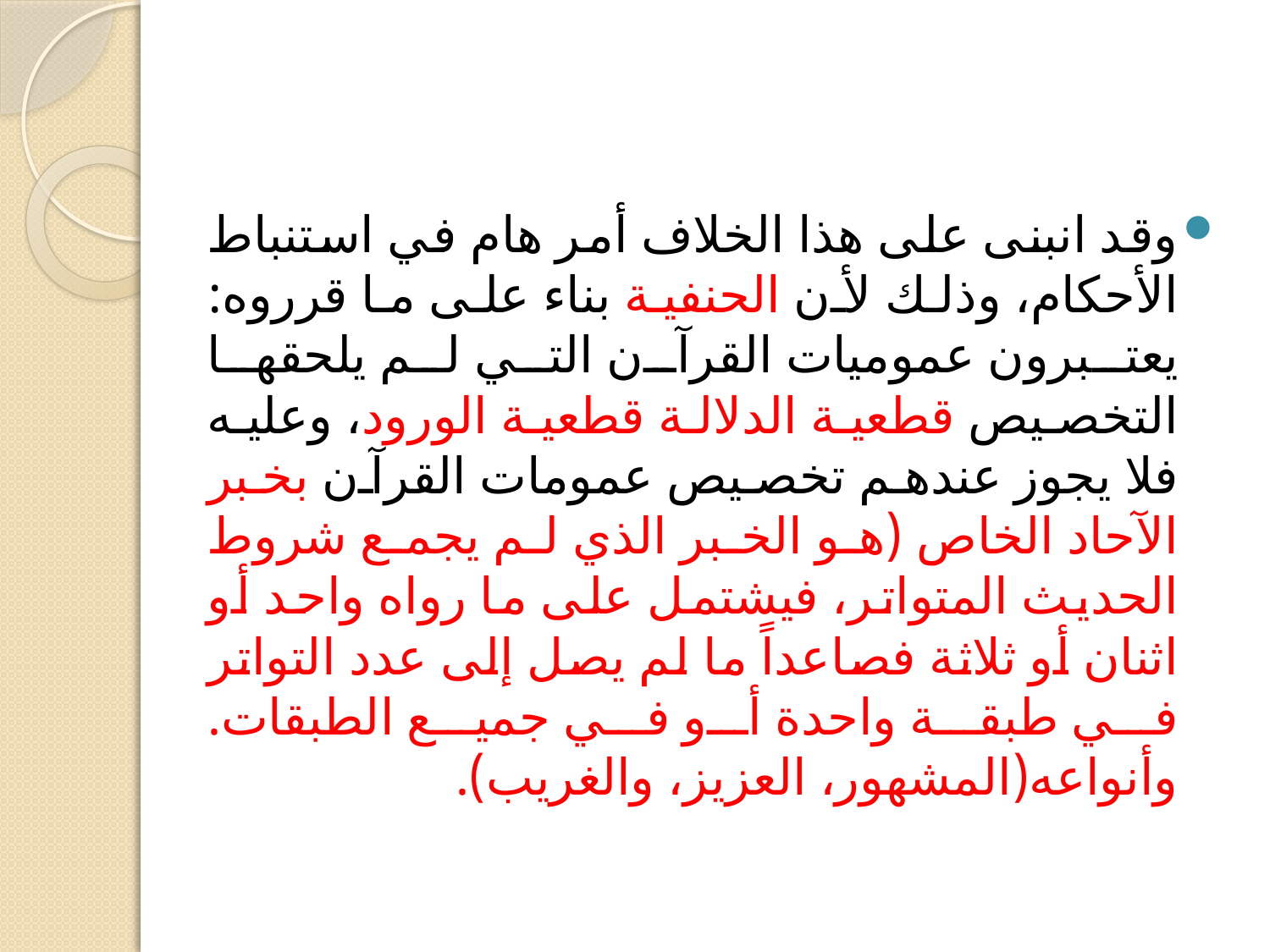

#
وقد انبنى على هذا الخلاف أمر هام في استنباط الأحكام، وذلك لأن الحنفية بناء على ما قرروه: يعتبرون عموميات القرآن التي لم يلحقها التخصيص قطعية الدلالة قطعية الورود، وعليه فلا يجوز عندهم تخصيص عمومات القرآن بخبر الآحاد الخاص (هو الخبر الذي لم يجمع شروط الحديث المتواتر، فيشتمل على ما رواه واحد أو اثنان أو ثلاثة فصاعداً ما لم يصل إلى عدد التواتر في طبقة واحدة أو في جميع الطبقات. وأنواعه(المشهور، العزيز، والغريب).